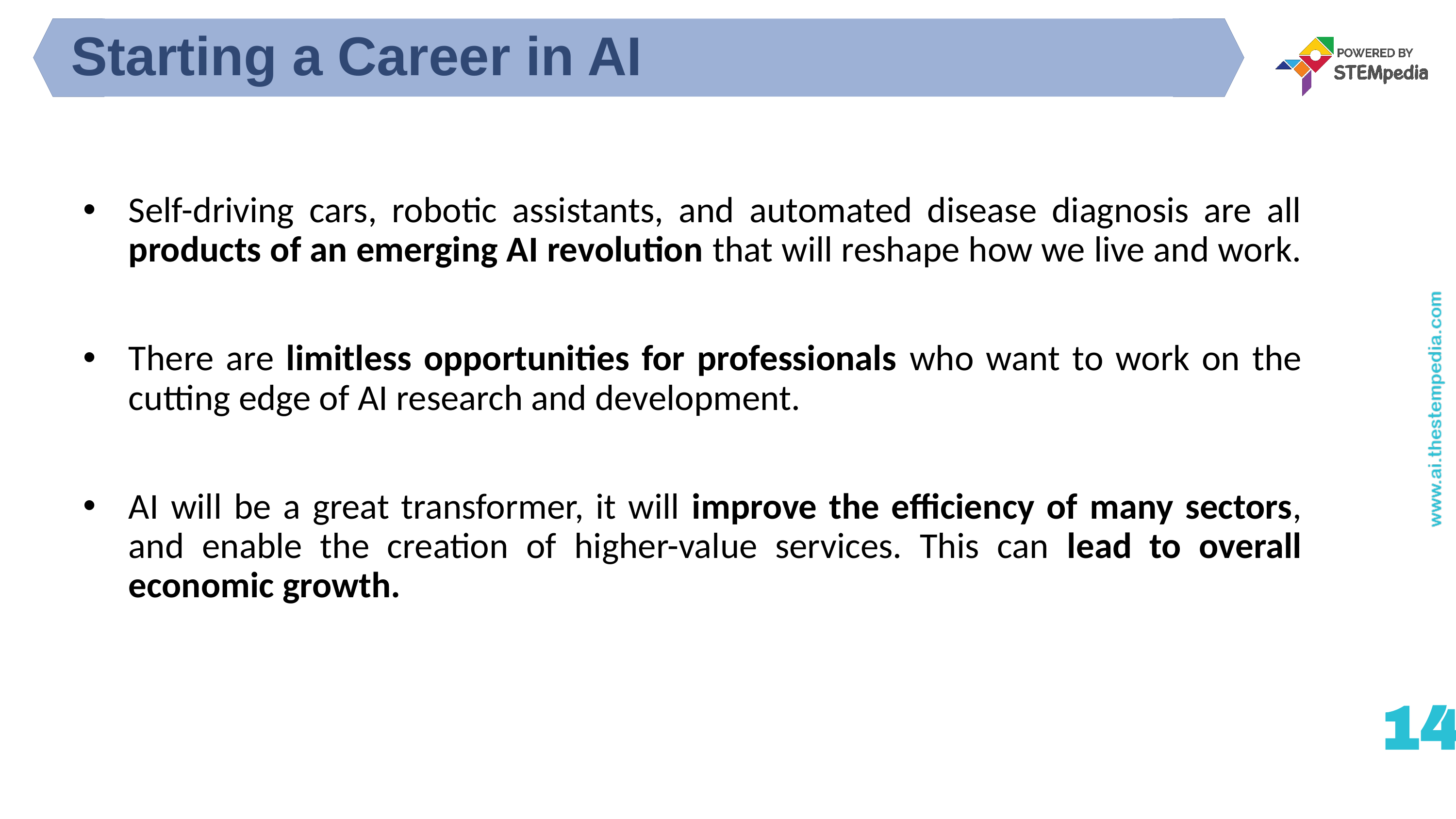

# Starting a Career in AI
Self-driving cars, robotic assistants, and automated disease diagnosis are all products of an emerging AI revolution that will reshape how we live and work.

There are limitless opportunities for professionals who want to work on the cutting edge of AI research and development.

AI will be a great transformer, it will improve the efficiency of many sectors, and enable the creation of higher-value services. This can lead to overall economic growth.

14